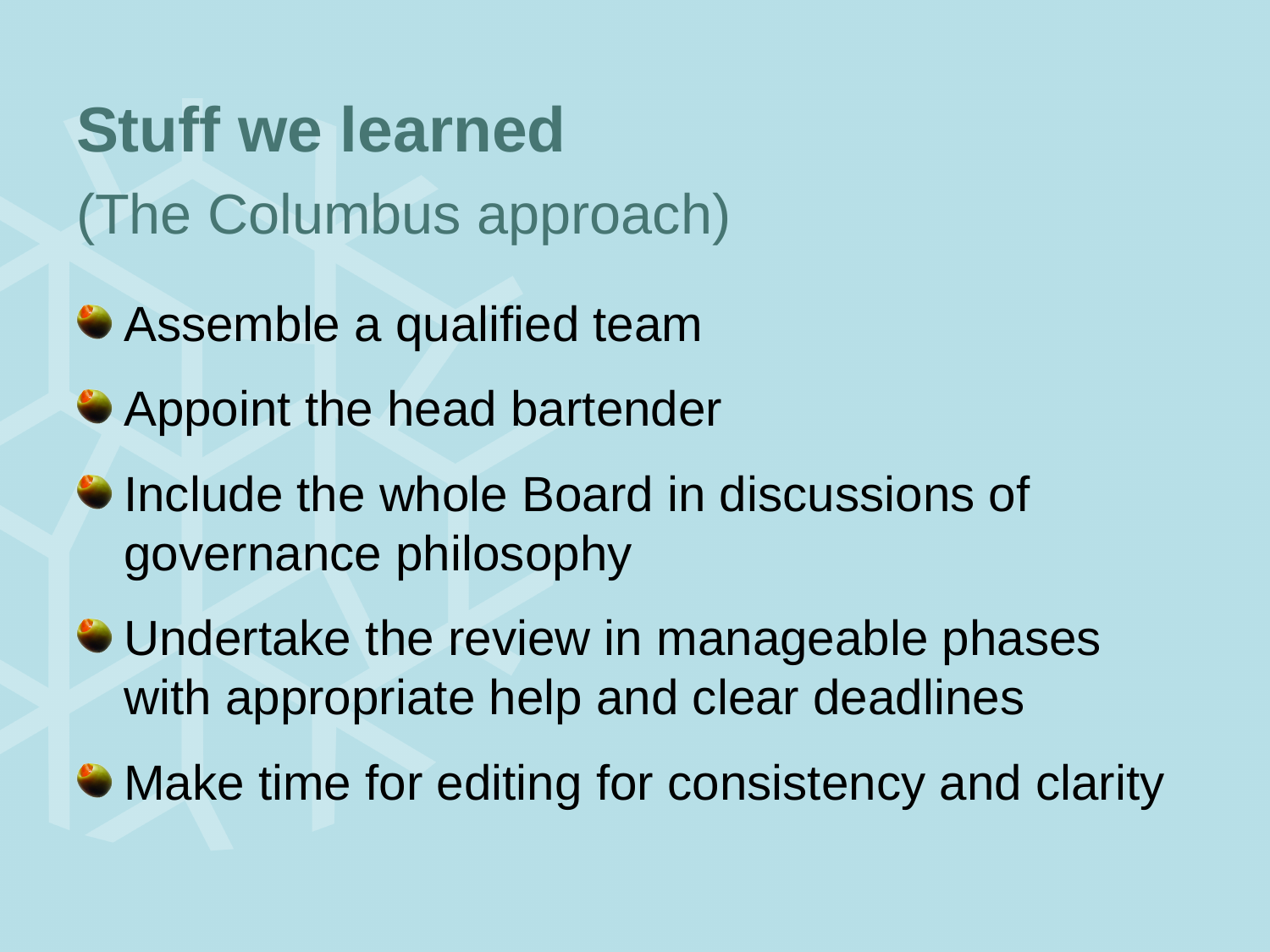

# Stuff we learned
(The Columbus approach)
Assemble a qualified team
Appoint the head bartender
Include the whole Board in discussions of governance philosophy
Undertake the review in manageable phases with appropriate help and clear deadlines
Make time for editing for consistency and clarity